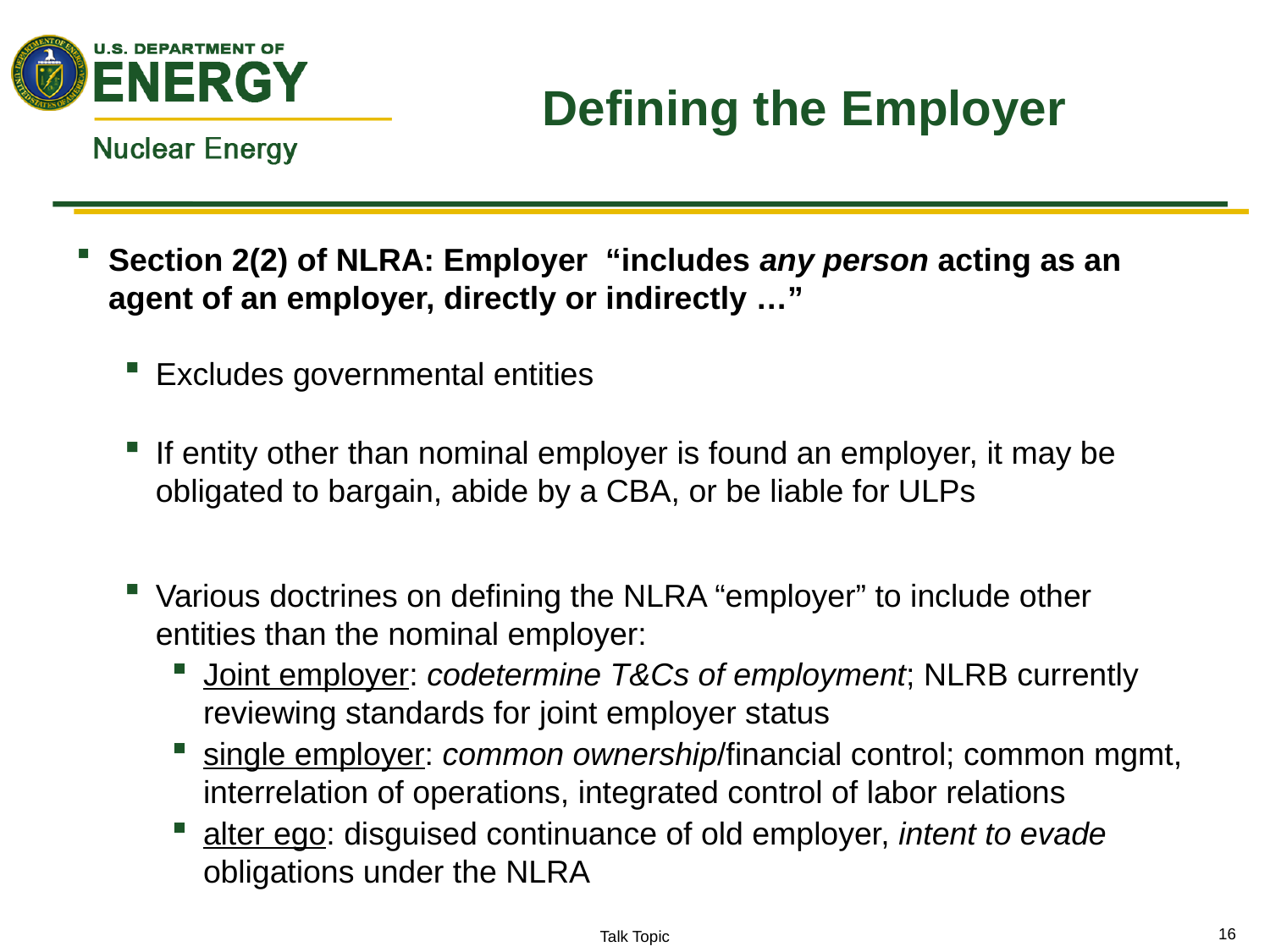

# Defining the Employer
Section 2(2) of NLRA: Employer  “includes any person acting as an agent of an employer, directly or indirectly …”

Excludes governmental entities

If entity other than nominal employer is found an employer, it may be obligated to bargain, abide by a CBA, or be liable for ULPs

Various doctrines on defining the NLRA “employer” to include other entities than the nominal employer:
Joint employer: codetermine T&Cs of employment; NLRB currently reviewing standards for joint employer status
single employer: common ownership/financial control; common mgmt, interrelation of operations, integrated control of labor relations
alter ego: disguised continuance of old employer, intent to evade obligations under the NLRA

Talk Topic